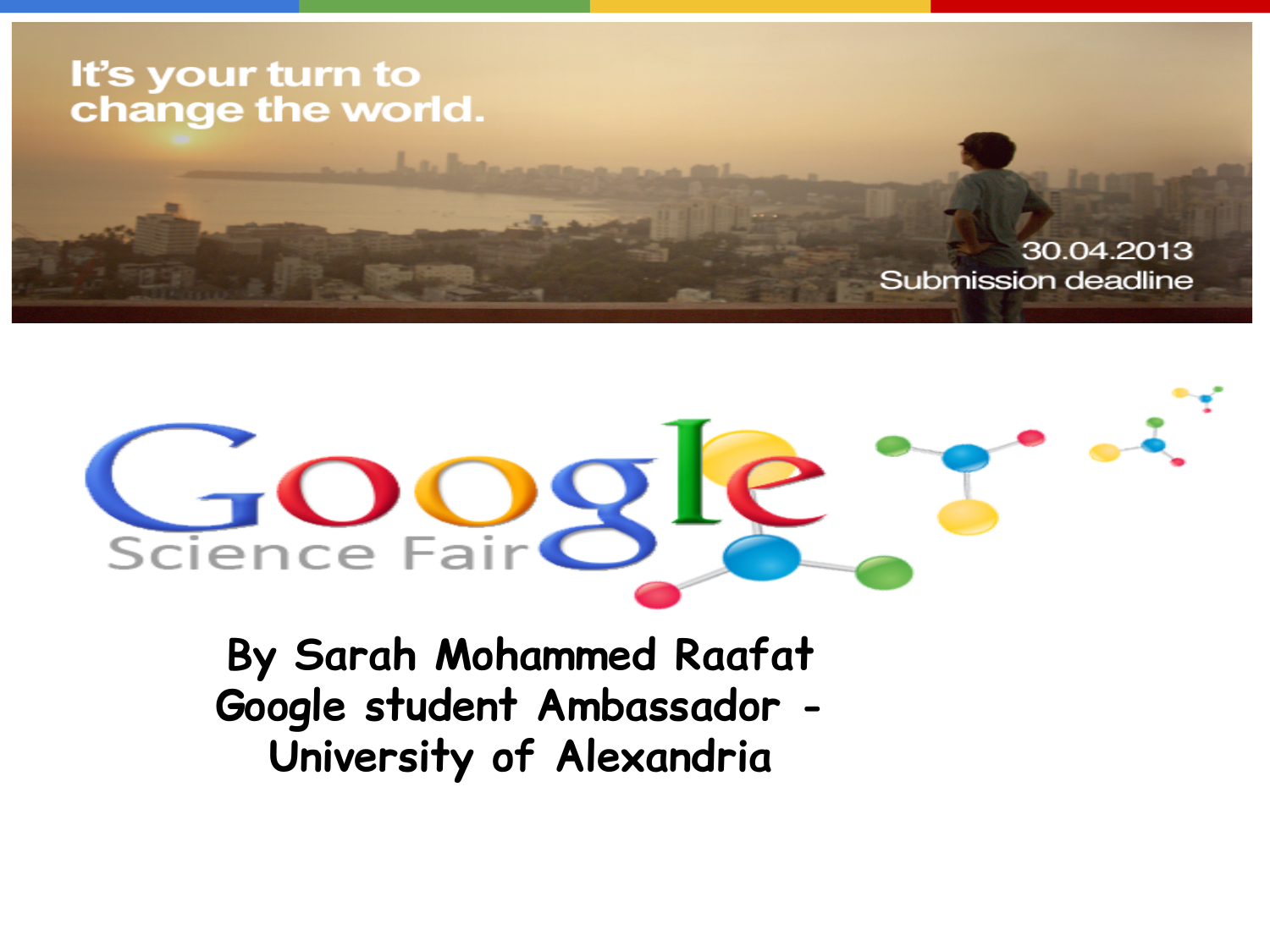

#

By Sarah Mohammed Raafat
Google student Ambassador - University of Alexandria